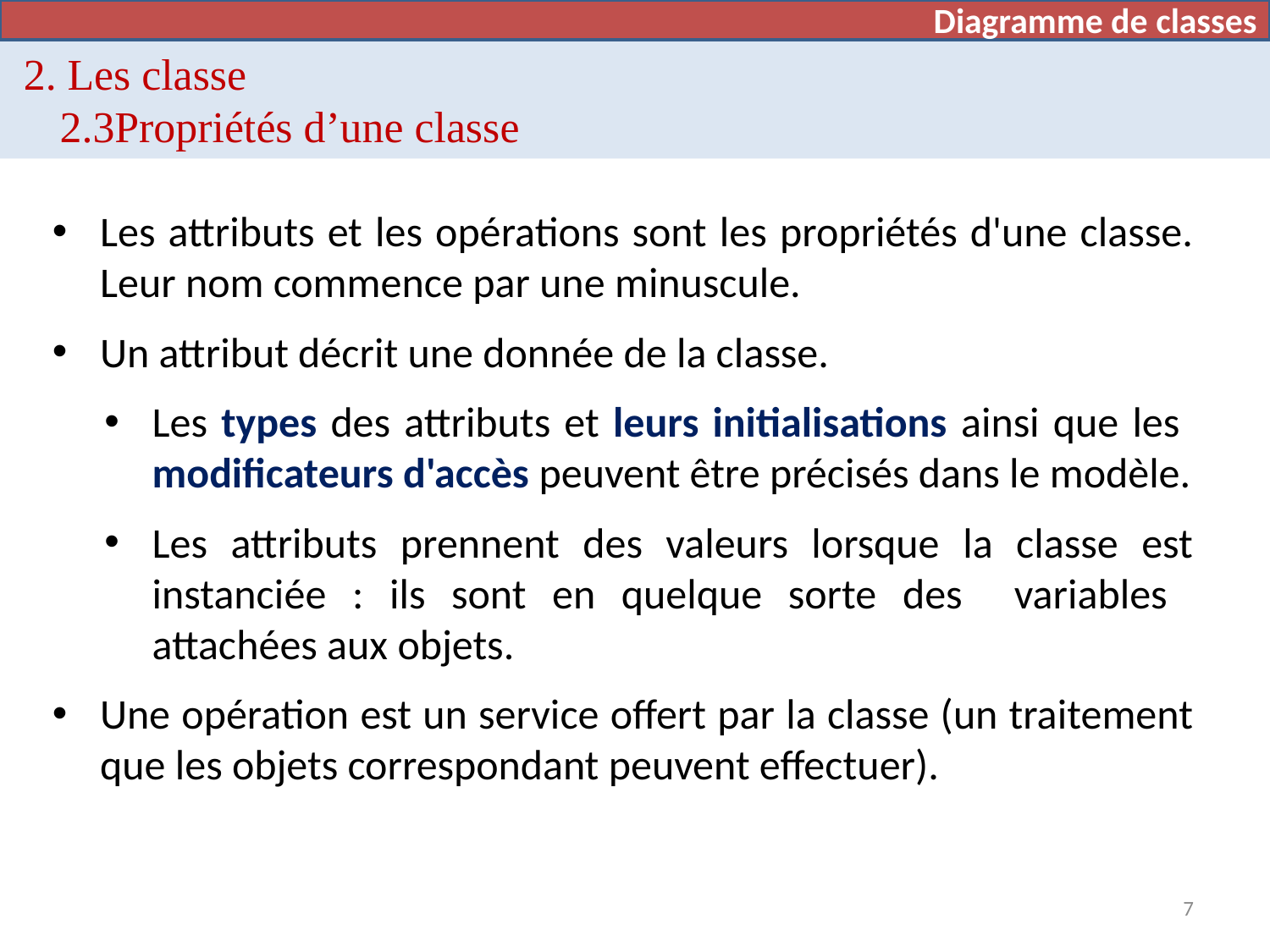

Diagramme de classes
# 2. Les classe 2.3Propriétés d’une classe
Les attributs et les opérations sont les propriétés d'une classe. Leur nom commence par une minuscule.
Un attribut décrit une donnée de la classe.
Les types des attributs et leurs initialisations ainsi que les  modificateurs d'accès peuvent être précisés dans le modèle.
Les attributs prennent des valeurs lorsque la classe est instanciée : ils sont en quelque sorte des  variables  attachées aux objets.
Une opération est un service offert par la classe (un traitement que les objets correspondant peuvent effectuer).

7